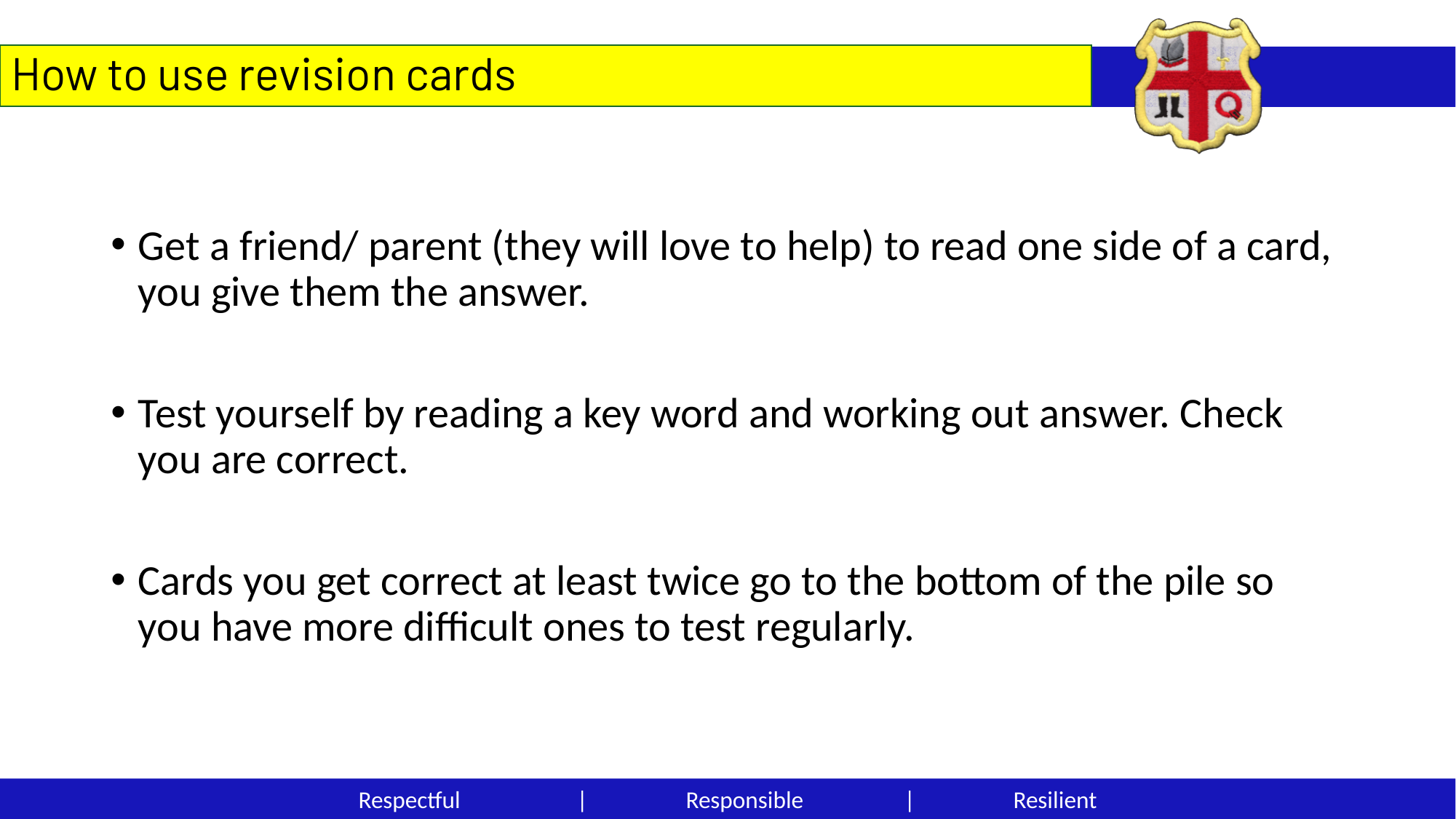

# How to use revision cards
Get a friend/ parent (they will love to help) to read one side of a card, you give them the answer.

Test yourself by reading a key word and working out answer. Check you are correct.

Cards you get correct at least twice go to the bottom of the pile so you have more difficult ones to test regularly.